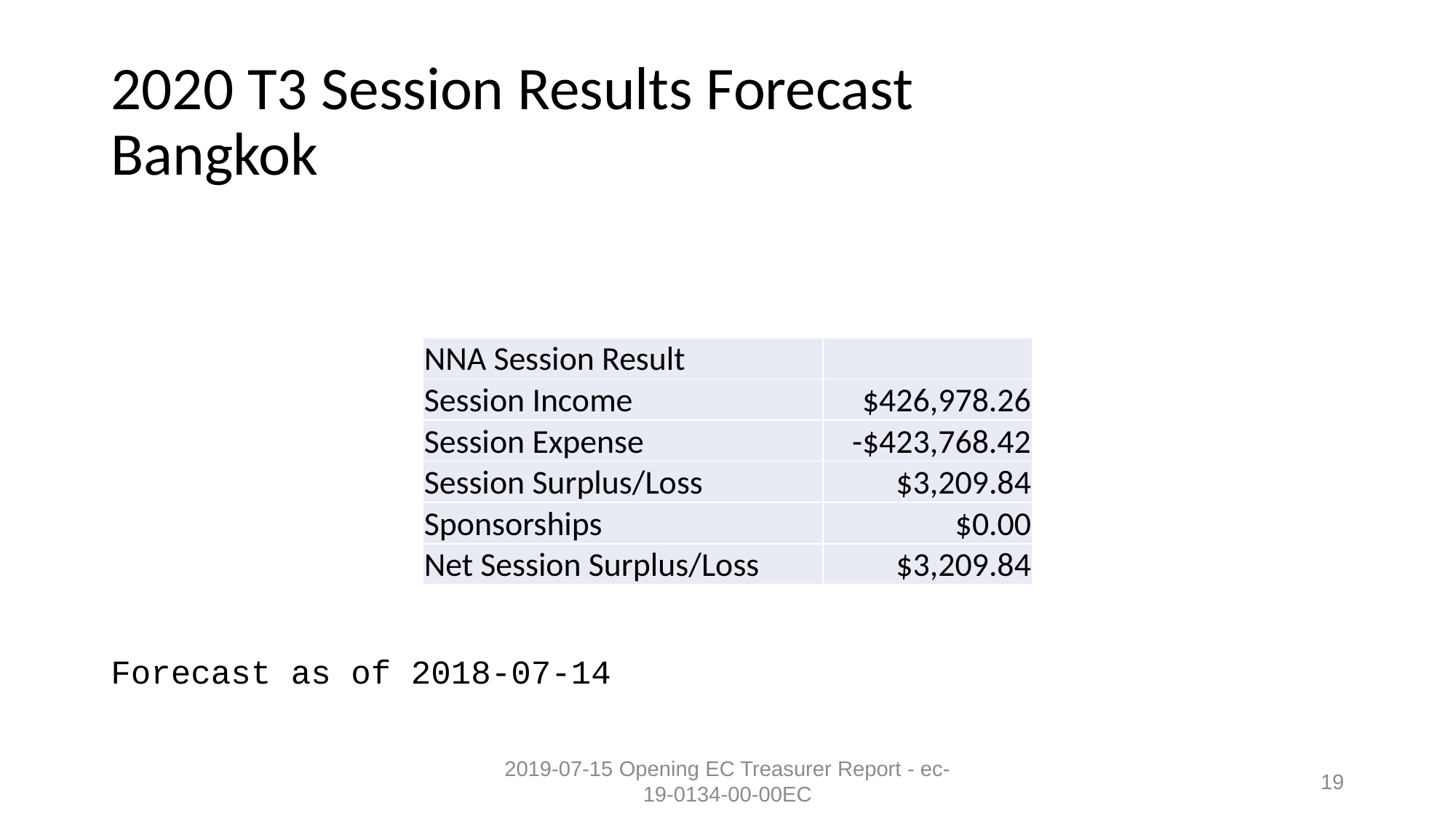

# 2020 T3 Session Results Forecast Bangkok

Forecast as of 2018-07-14
| NNA Session Result |  |
| --- | --- |
| Session Income | $426,978.26 |
| Session Expense | -$423,768.42 |
| Session Surplus/Loss | $3,209.84 |
| Sponsorships | $0.00 |
| Net Session Surplus/Loss | $3,209.84 |
2019-07-15 Opening EC Treasurer Report - ec-19-0134-00-00EC
19